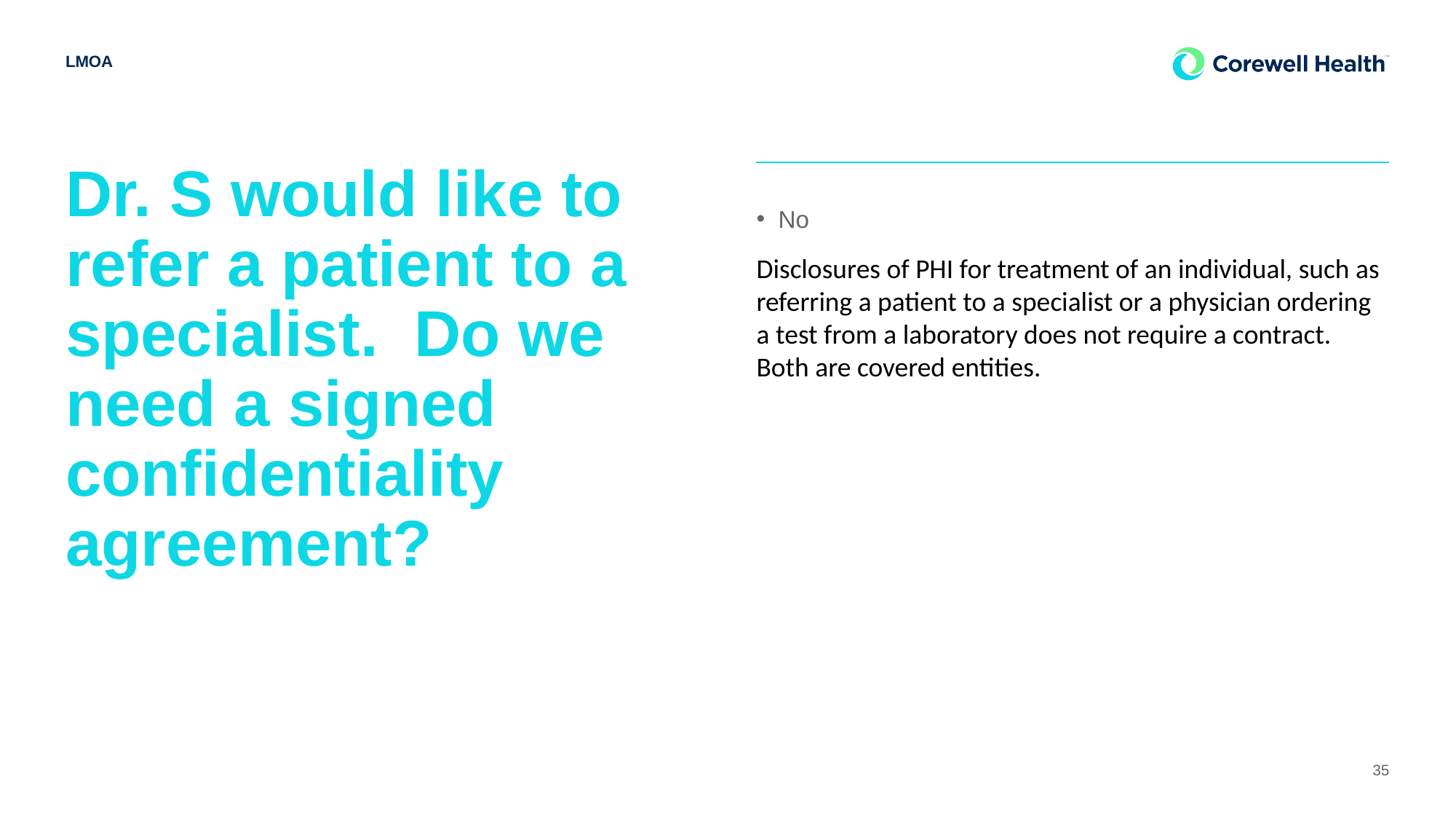

LMOA
# Dr. S would like to refer a patient to a specialist.  Do we need a signed confidentiality agreement?
No
Disclosures of PHI for treatment of an individual, such as referring a patient to a specialist or a physician ordering a test from a laboratory does not require a contract.  Both are covered entities.

35